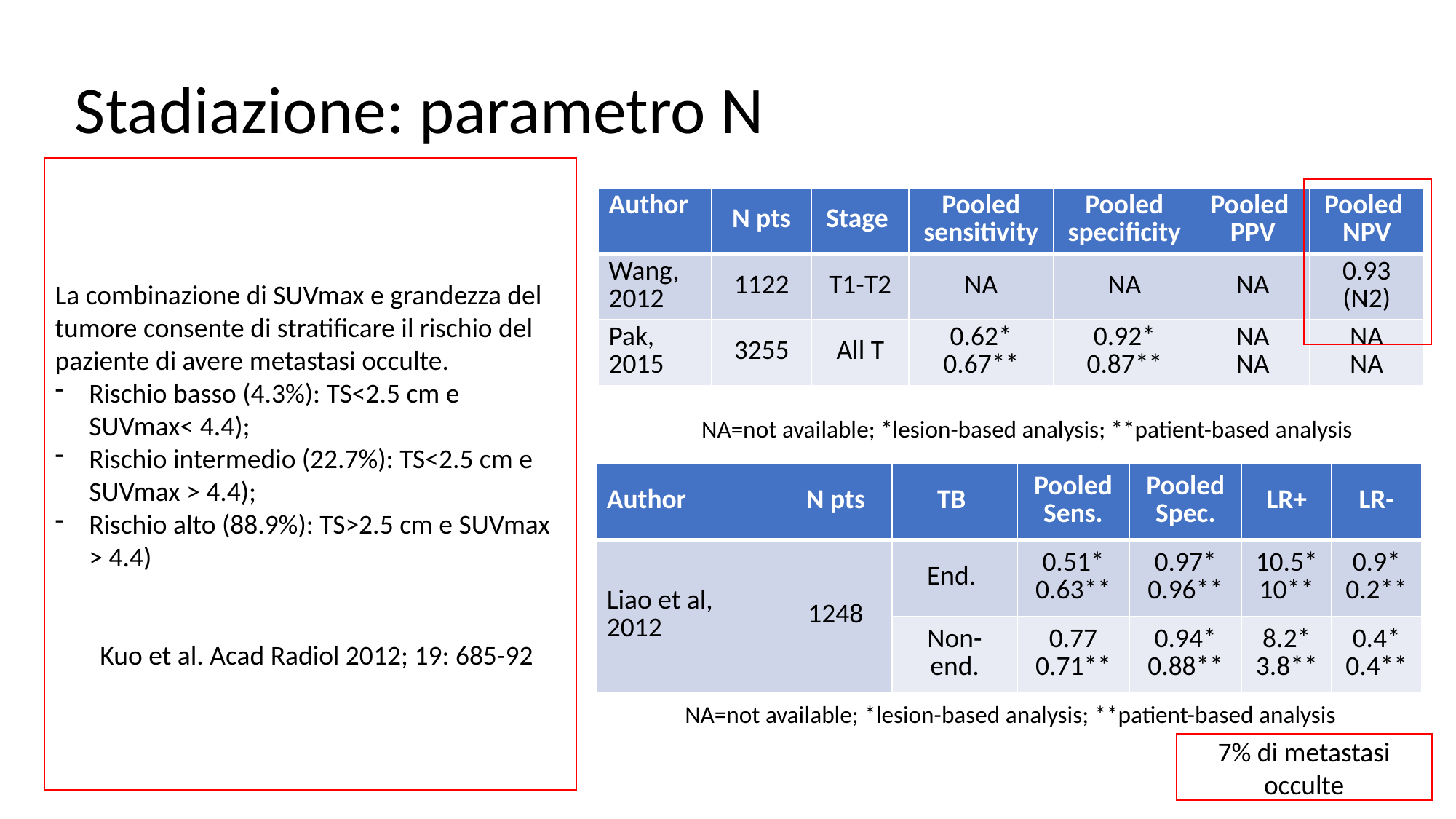

# Stadiazione: parametro N
La combinazione di SUVmax e grandezza del tumore consente di stratificare il rischio del paziente di avere metastasi occulte.
Rischio basso (4.3%): TS<2.5 cm e SUVmax< 4.4);
Rischio intermedio (22.7%): TS<2.5 cm e SUVmax > 4.4);
Rischio alto (88.9%): TS>2.5 cm e SUVmax > 4.4)

  Kuo et al. Acad Radiol 2012; 19: 685-92

Studio randomizzato
Fisher B, et al. NEJM 2009; 361(2):32-39
| Author | N pts | Stage | Pooled sensitivity | Pooled specificity | Pooled PPV | Pooled NPV |
| --- | --- | --- | --- | --- | --- | --- |
| Wang, 2012 | 1122 | T1-T2 | NA | NA | NA | 0.93 (N2) |
| Pak, 2015 | 3255 | All T | 0.62\* 0.67\*\* | 0.92\* 0.87\*\* | NA NA | NA NA |
189 pts
PET/CT
98 pts
CI
91 pts
Mediastinoscopy
89 pts
Mediastinoscopy
88 pts
Op.= 60
No-op.= 38
Op.= 73
No-op.= 18
Futile thora: 21
No futile: 39
Futile thora: 38
No futile: 35
NA=not available; *lesion-based analysis; **patient-based analysis
| Author | N pts | TB | Pooled Sens. | Pooled Spec. | LR+ | LR- |
| --- | --- | --- | --- | --- | --- | --- |
| Liao et al, 2012 | 1248 | End. | 0.51\* 0.63\*\* | 0.97\* 0.96\*\* | 10.5\* 10\*\* | 0.9\* 0.2\*\* |
|  |  | Non-end. | 0.77 0.71\*\* | 0.94\* 0.88\*\* | 8.2\* 3.8\*\* | 0.4\* 0.4\*\* |
NA=not available; *lesion-based analysis; **patient-based analysis
7% di metastasi occulte